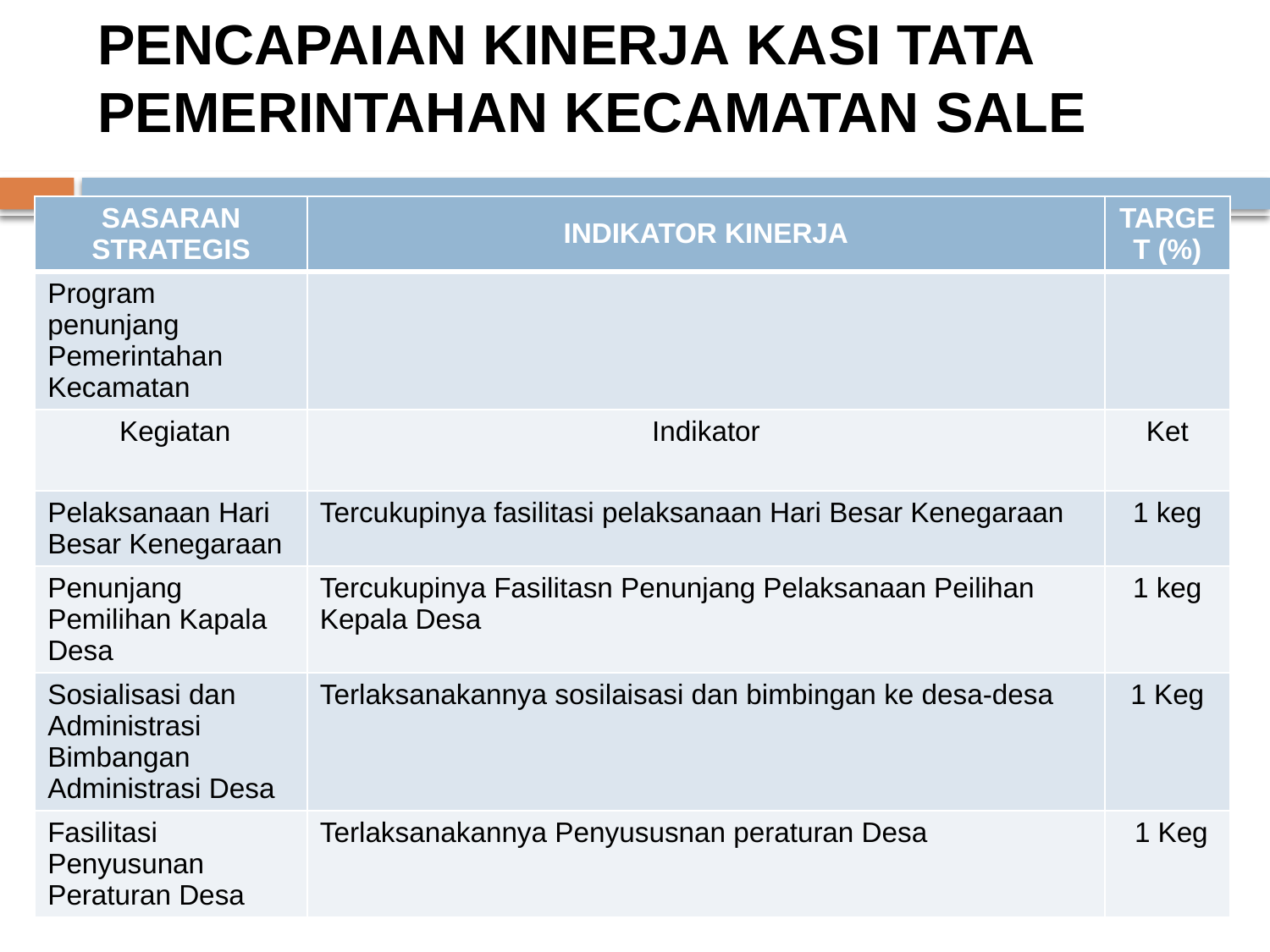

# PENCAPAIAN KINERJA KASI TATA PEMERINTAHAN KECAMATAN SALE
| SASARAN STRATEGIS | INDIKATOR KINERJA | TARGET (%) |
| --- | --- | --- |
| Program penunjang Pemerintahan Kecamatan |  |  |
| Kegiatan | Indikator | Ket |
| Pelaksanaan Hari Besar Kenegaraan | Tercukupinya fasilitasi pelaksanaan Hari Besar Kenegaraan | 1 keg |
| Penunjang Pemilihan Kapala Desa | Tercukupinya Fasilitasn Penunjang Pelaksanaan Peilihan Kepala Desa | 1 keg |
| Sosialisasi dan Administrasi Bimbangan Administrasi Desa | Terlaksanakannya sosilaisasi dan bimbingan ke desa-desa | 1 Keg |
| Fasilitasi Penyusunan Peraturan Desa | Terlaksanakannya Penyususnan peraturan Desa | 1 Keg |